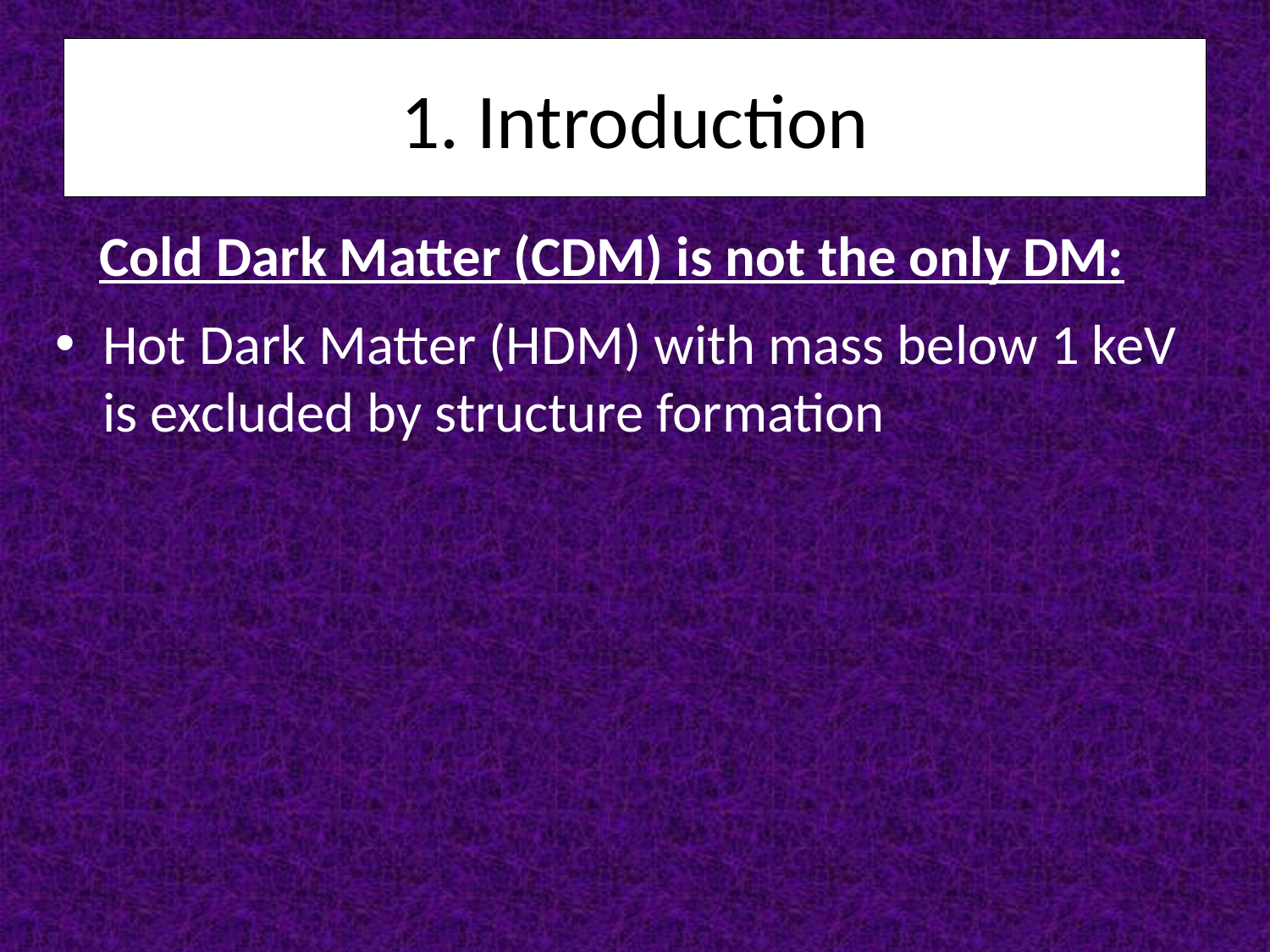

# 1. Introduction
Cold Dark Matter (CDM) is not the only DM:

Hot Dark Matter (HDM) with mass below 1 keV is excluded by structure formation